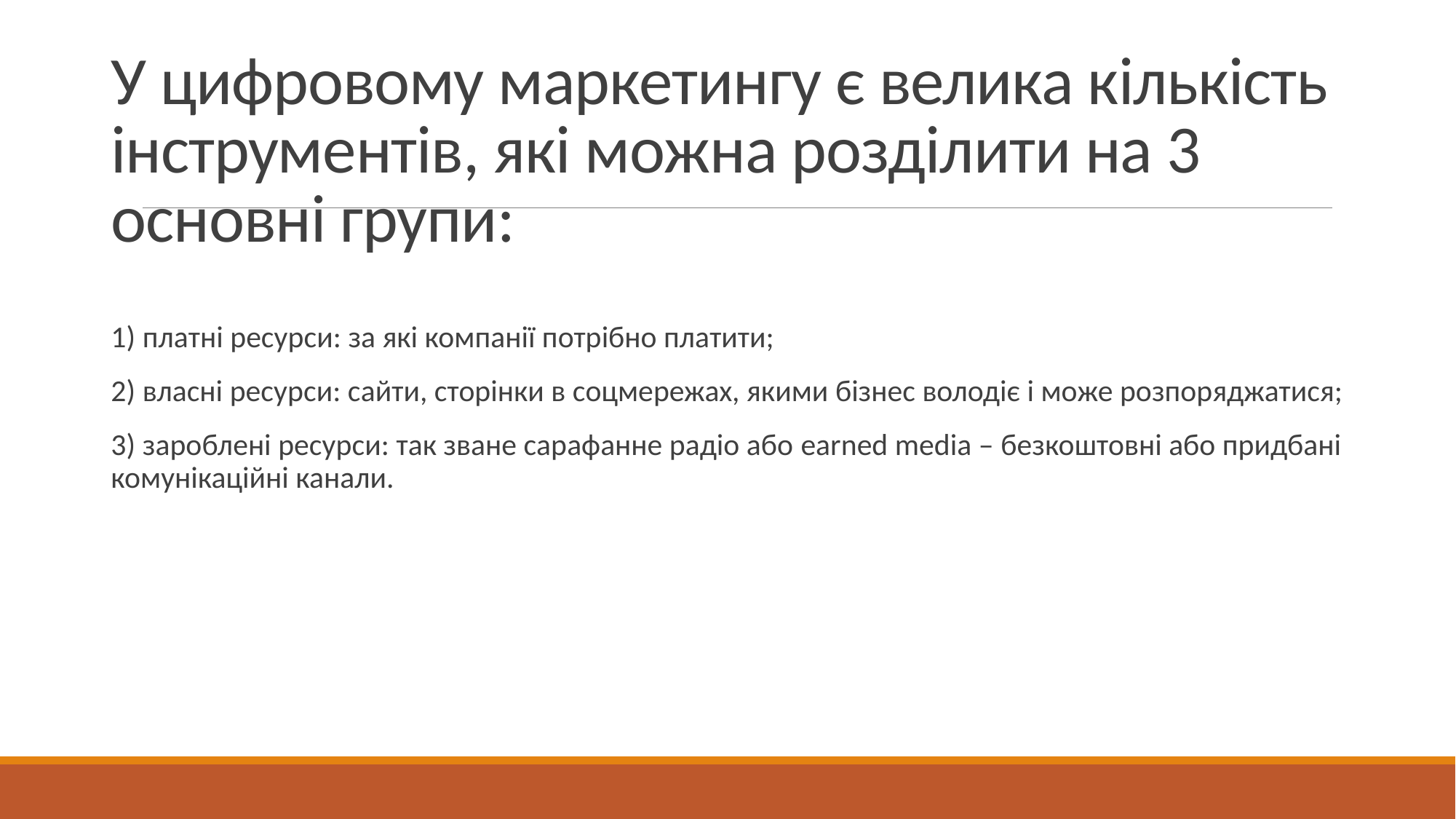

# У цифровому маркетингу є велика кількість інструментів, які можна розділити на 3 основні групи:
1) платні ресурси: за які компанії потрібно платити;
2) власні ресурси: сайти, сторінки в соцмережах, якими бізнес володіє і може розпоряджатися;
3) зароблені ресурси: так зване сарафанне радіо або earned media – безкоштовні або придбані комунікаційні канали.